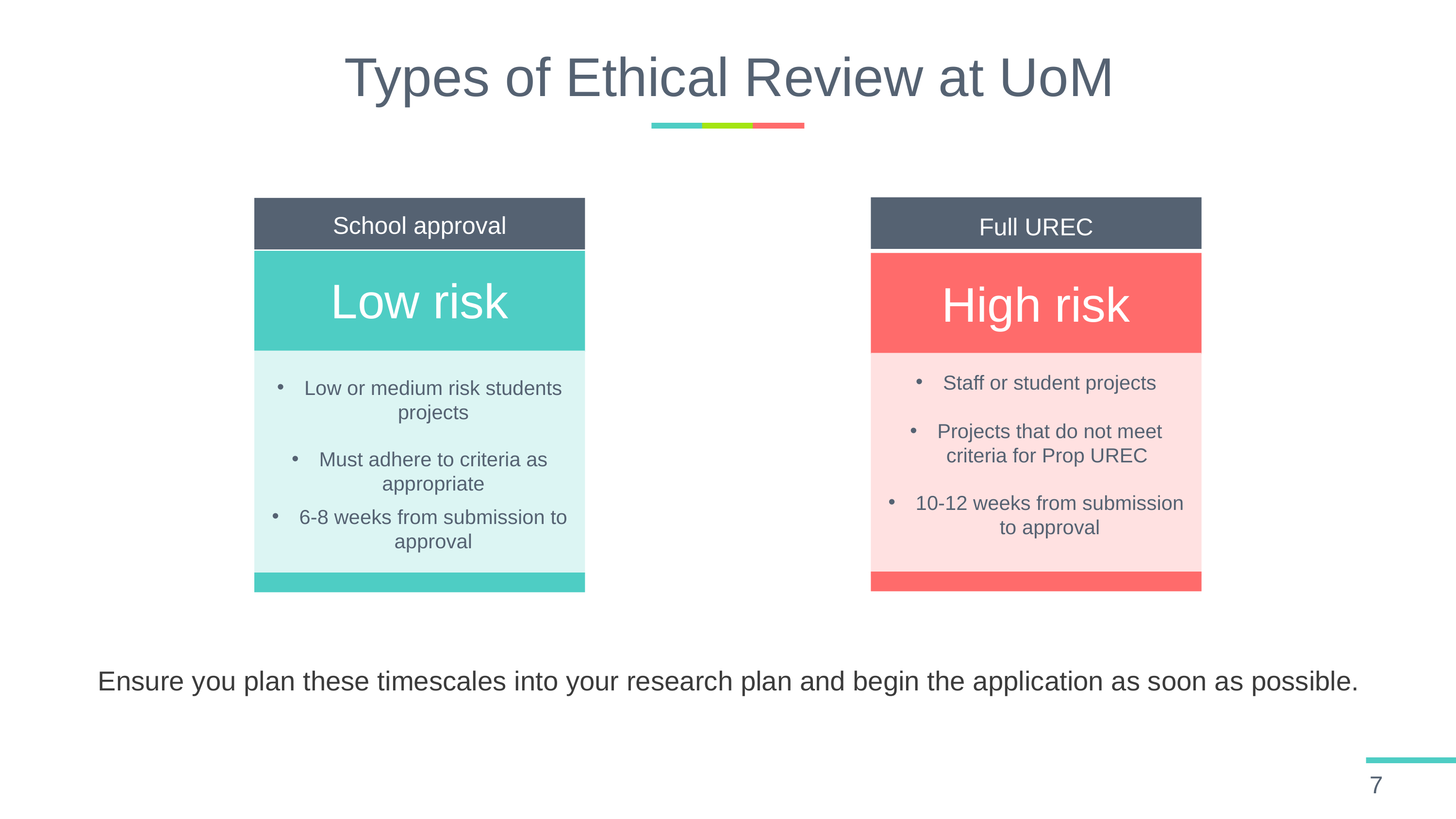

# Types of Ethical Review at UoM
School approval
Full UREC
Low risk
High risk
Staff or student projects
Low or medium risk students projects

Projects that do not meet criteria for Prop UREC
Must adhere to criteria as appropriate
10-12 weeks from submission to approval
6-8 weeks from submission to approval
Ensure you plan these timescales into your research plan and begin the application as soon as possible.
7